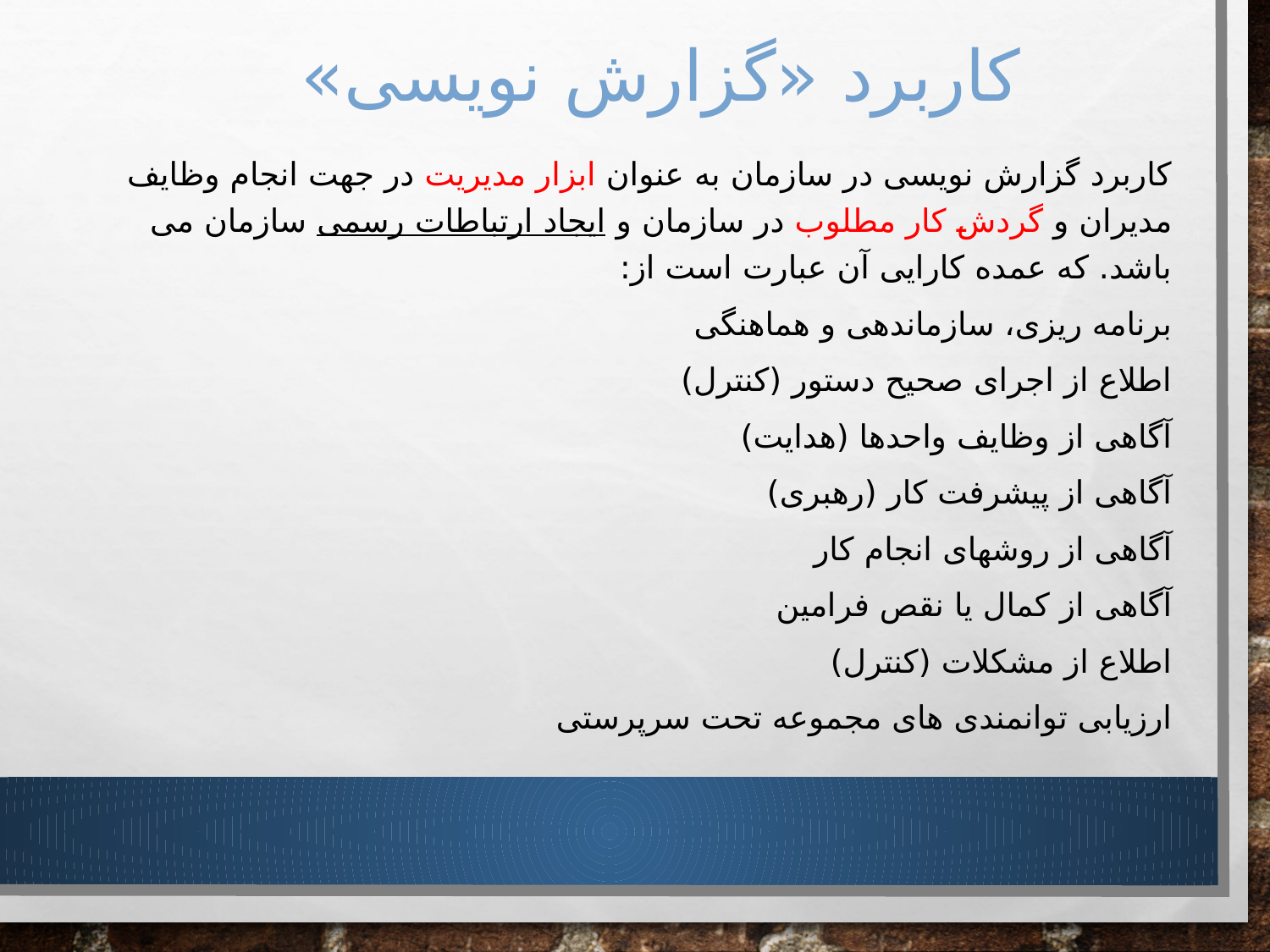

# کاربرد «گزارش نویسی»
کاربرد گزارش نویسی در سازمان به عنوان ابزار مدیریت در جهت انجام وظایف مدیران و گردش کار مطلوب در سازمان و ایجاد ارتباطات رسمی سازمان می باشد. که عمده کارایی آن عبارت است از:
برنامه ریزی، سازماندهی و هماهنگی
اطلاع از اجرای صحیح دستور (کنترل)
آگاهی از وظایف واحدها (هدایت)
آگاهی از پیشرفت کار (رهبری)
آگاهی از روشهای انجام کار
آگاهی از کمال یا نقص فرامین
اطلاع از مشکلات (کنترل)
ارزیابی توانمندی های مجموعه تحت سرپرستی